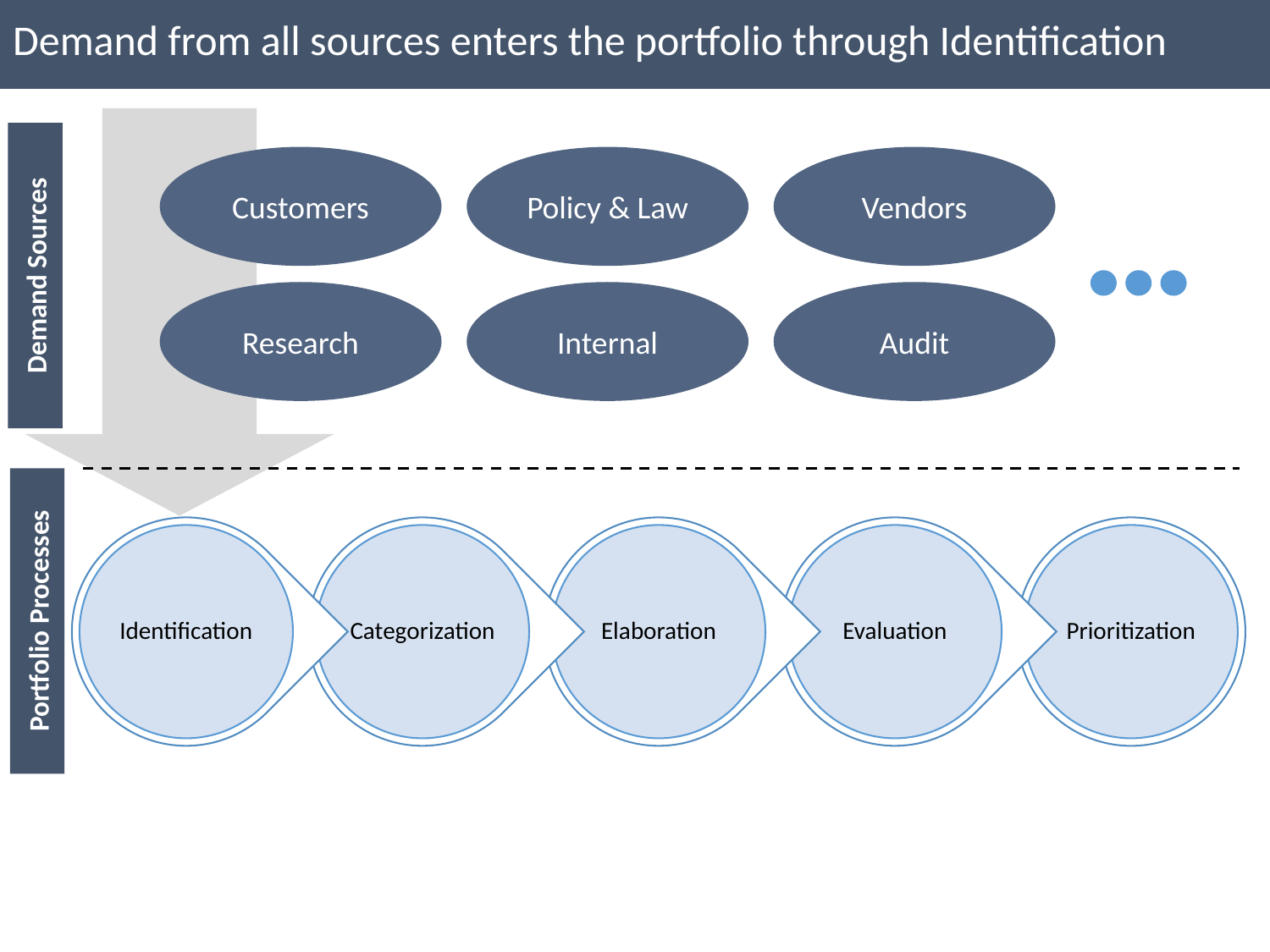

Demand from all sources enters the portfolio through Identification

Demand Sources
Customers
Policy & Law
Vendors

Research
Internal
Audit
Prioritization
Evaluation
Elaboration
Categorization
Identification
Portfolio Processes